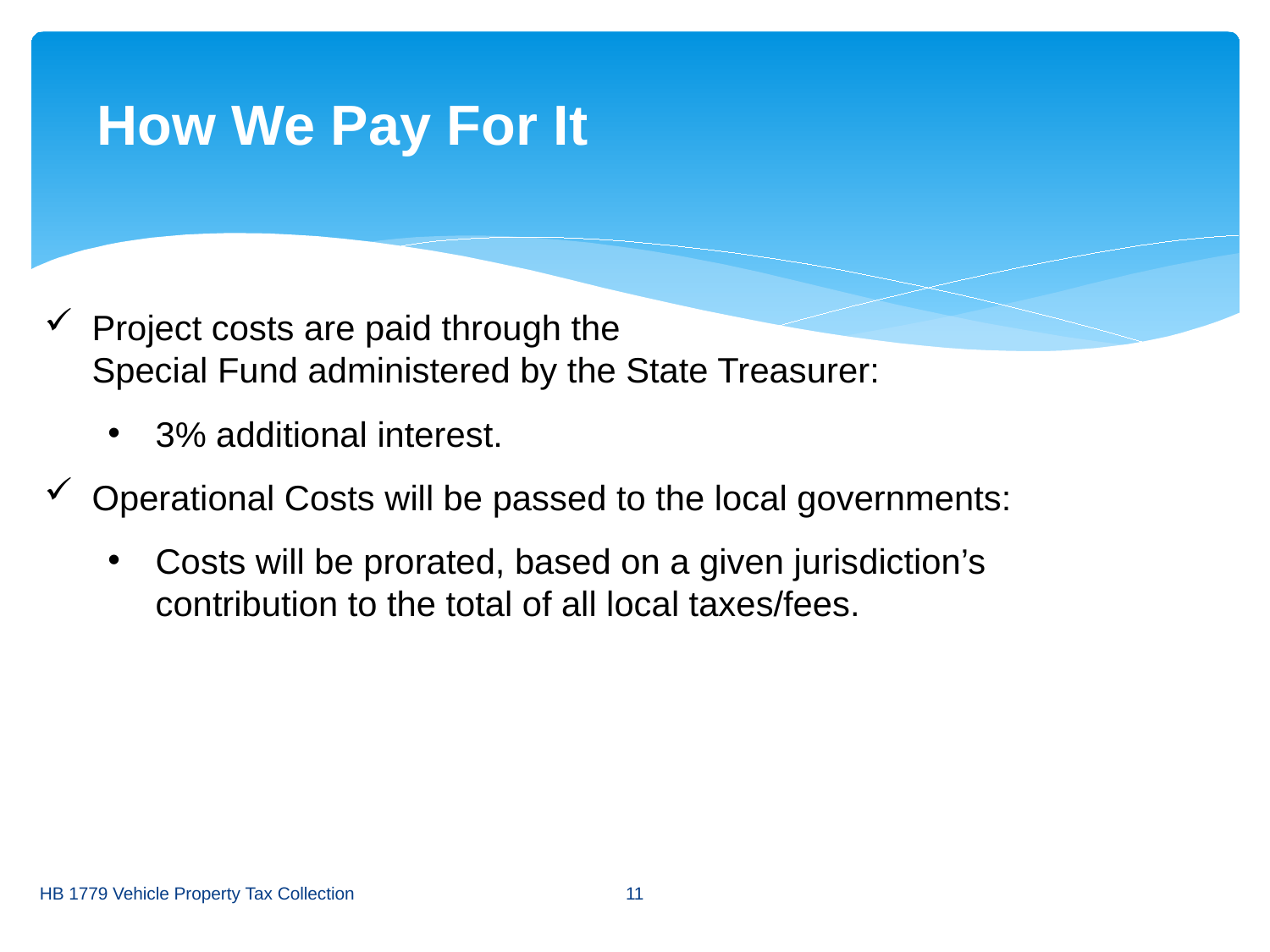

How We Pay For It
Project costs are paid through the
Special Fund administered by the State Treasurer:
3% additional interest.
Operational Costs will be passed to the local governments:
Costs will be prorated, based on a given jurisdiction’s contribution to the total of all local taxes/fees.
HB 1779 Vehicle Property Tax Collection
11